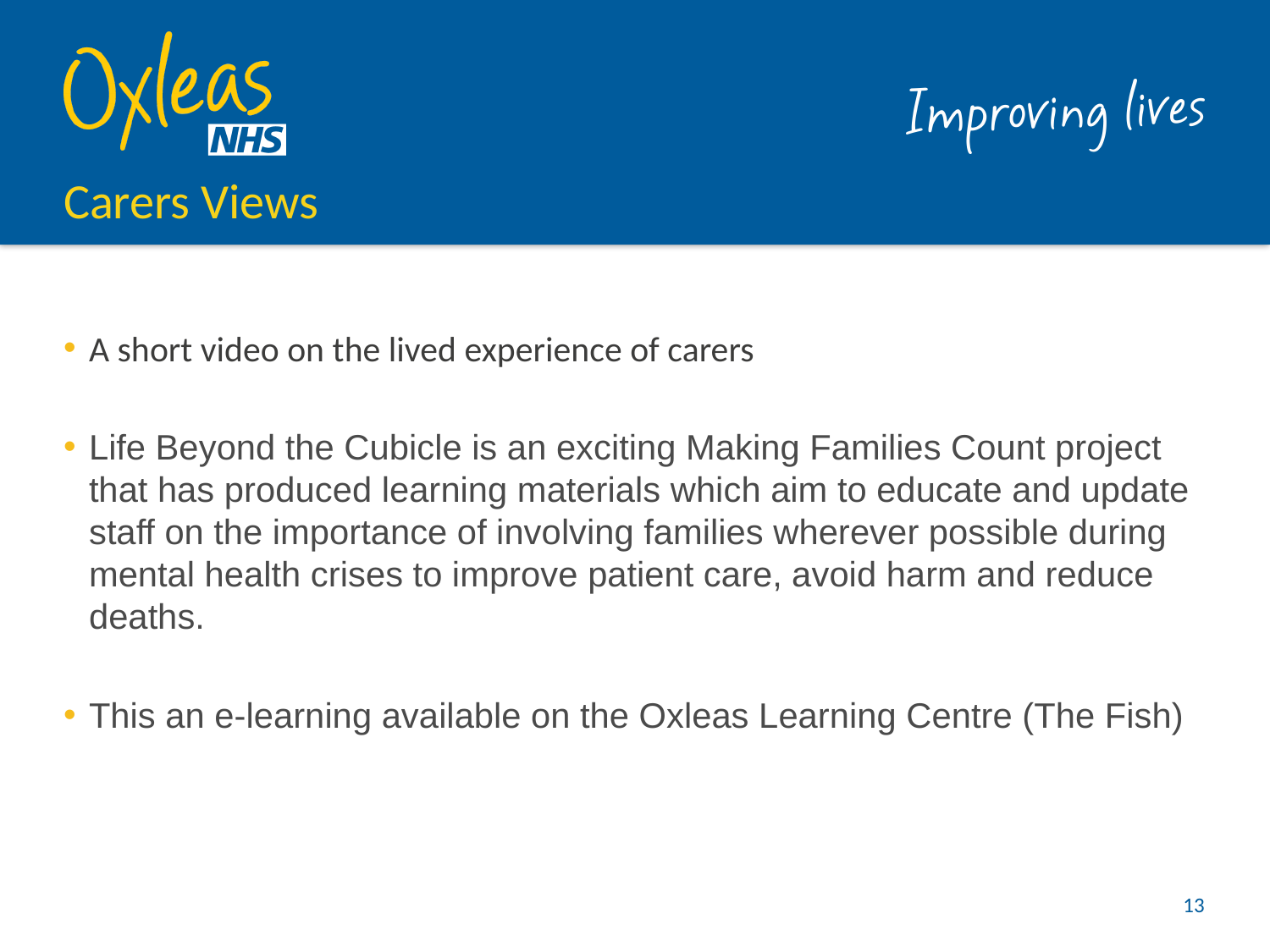

# Carers Views

A short video on the lived experience of carers

Life Beyond the Cubicle is an exciting Making Families Count project that has produced learning materials which aim to educate and update staff on the importance of involving families wherever possible during mental health crises to improve patient care, avoid harm and reduce deaths.

This an e-learning available on the Oxleas Learning Centre (The Fish)
13